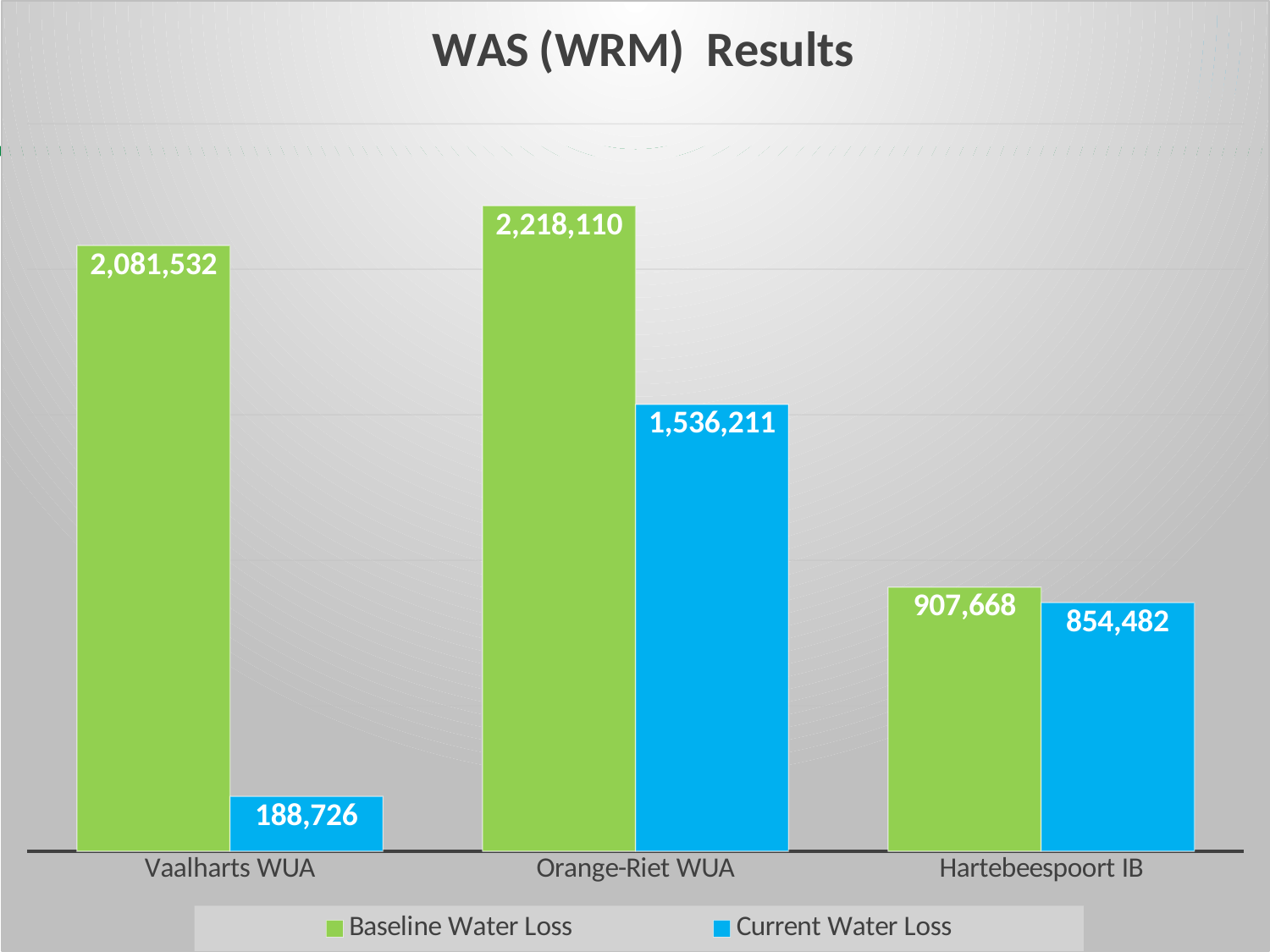

### Chart: WAS (WRM)  Results

| Category | Baseline Water Loss | Current Water Loss |
|---|---|---|
| Vaalharts WUA | 2081532.0 | 188726.0 |
| Orange-Riet WUA | 2218110.0 | 1536211.0 |
| Hartebeespoort IB | 907668.0 | 854482.0 |
#